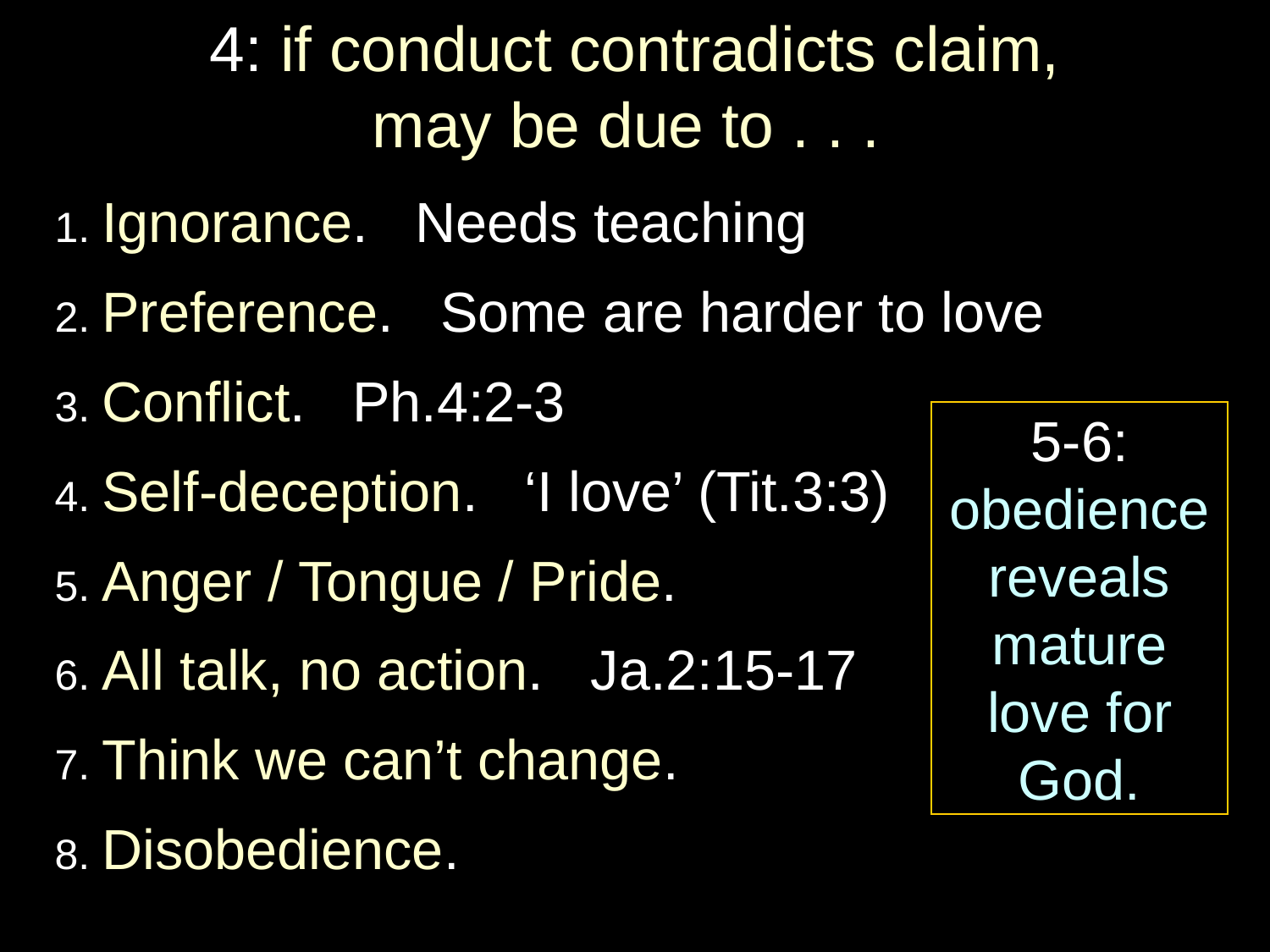

# 4: if conduct contradicts claim, may be due to . . .
1. Ignorance.   Needs teaching
2. Preference.   Some are harder to love
3. Conflict.   Ph.4:2-3
4. Self-deception.   ‘I love’ (Tit.3:3)
5. Anger / Tongue / Pride.
6. All talk, no action.   Ja.2:15-17
7. Think we can’t change.
8. Disobedience.

5-6: obedience reveals mature love for God.